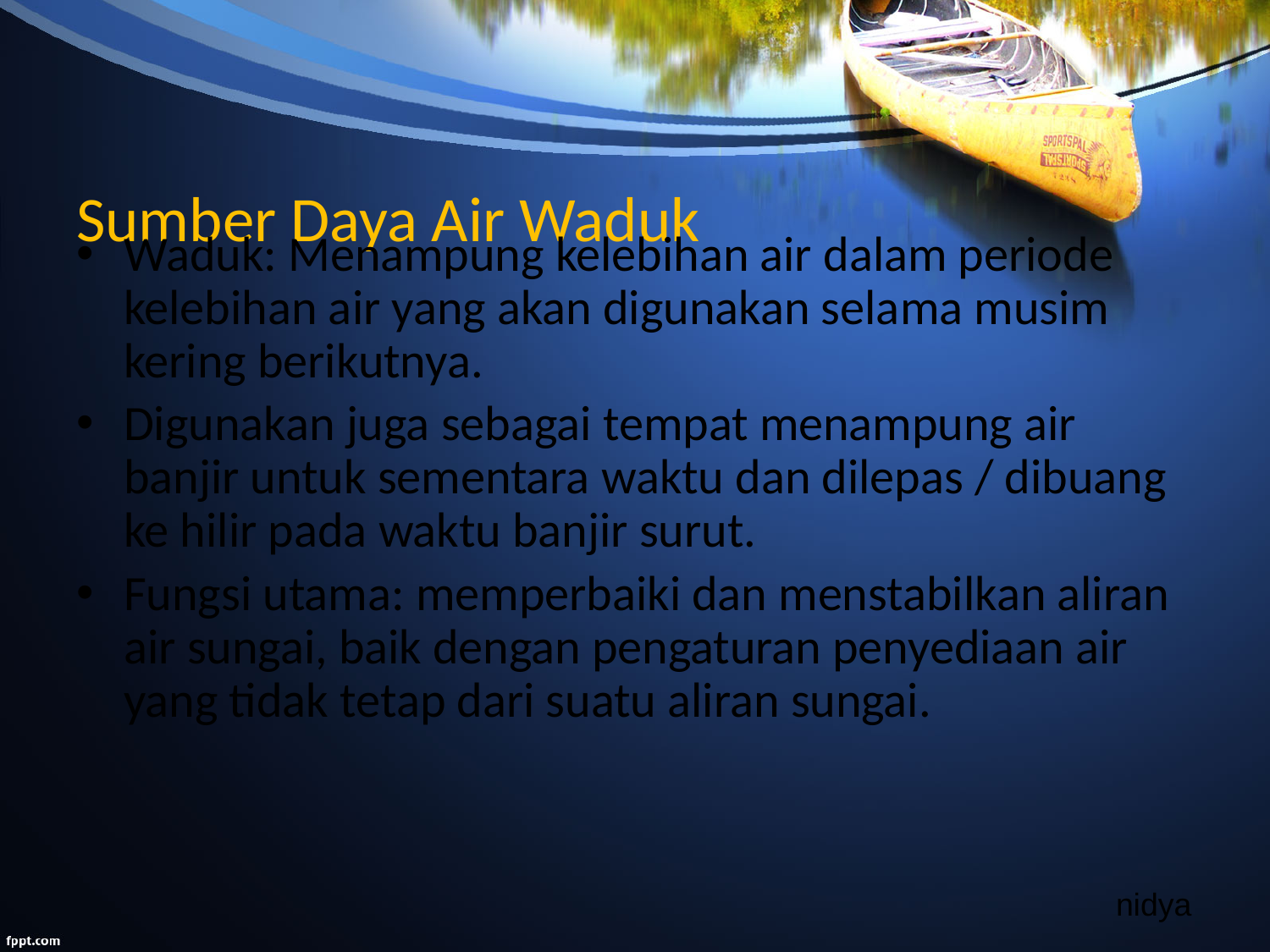

# Sumber Daya Air Waduk
Waduk: Menampung kelebihan air dalam periode kelebihan air yang akan digunakan selama musim kering berikutnya.
Digunakan juga sebagai tempat menampung air banjir untuk sementara waktu dan dilepas / dibuang ke hilir pada waktu banjir surut.
Fungsi utama: memperbaiki dan menstabilkan aliran air sungai, baik dengan pengaturan penyediaan air yang tidak tetap dari suatu aliran sungai.
nidya